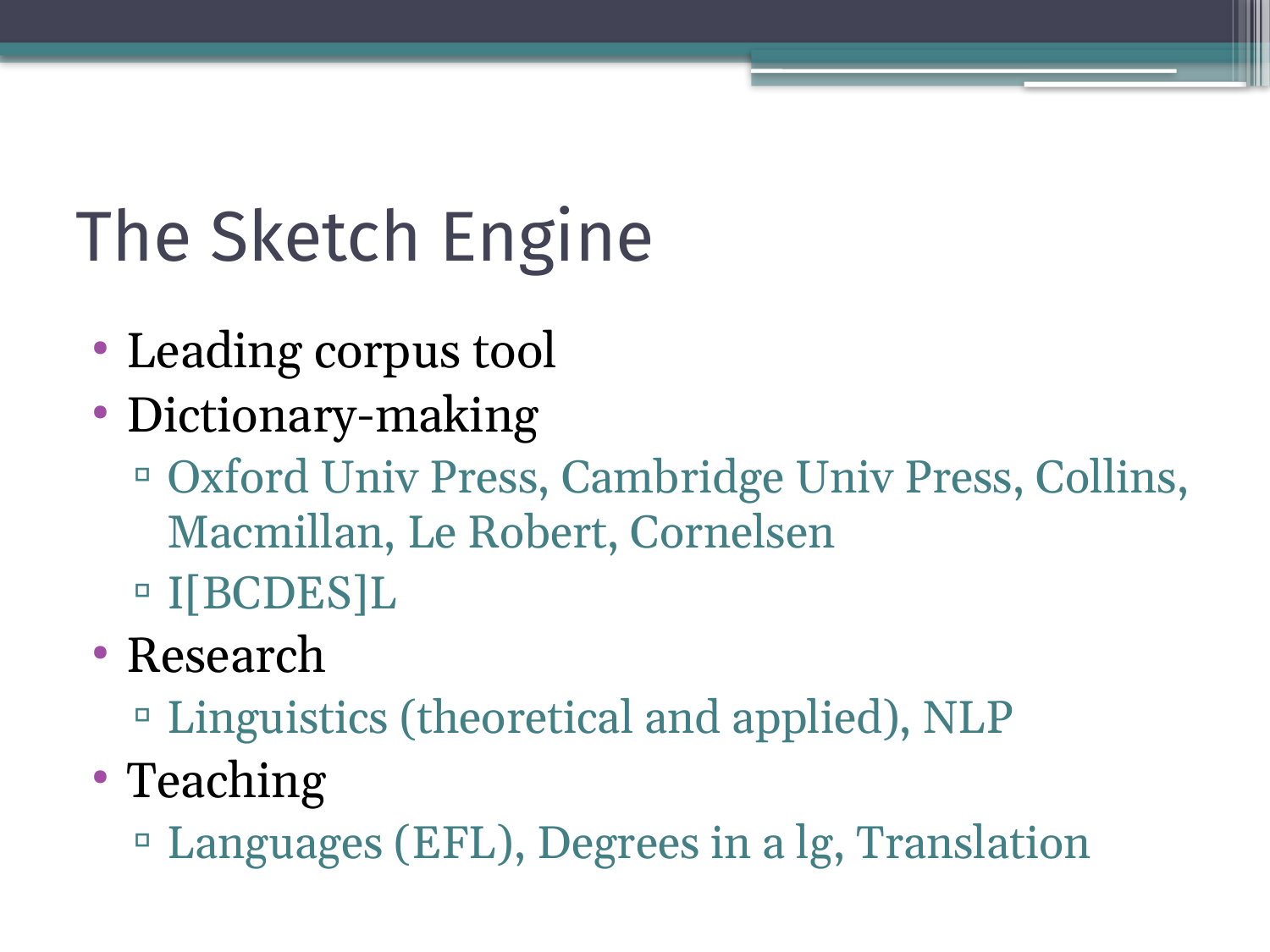

# The Sketch Engine
Leading corpus tool
Dictionary-making
Oxford Univ Press, Cambridge Univ Press, Collins, Macmillan, Le Robert, Cornelsen
I[BCDES]L
Research
Linguistics (theoretical and applied), NLP
Teaching
Languages (EFL), Degrees in a lg, Translation